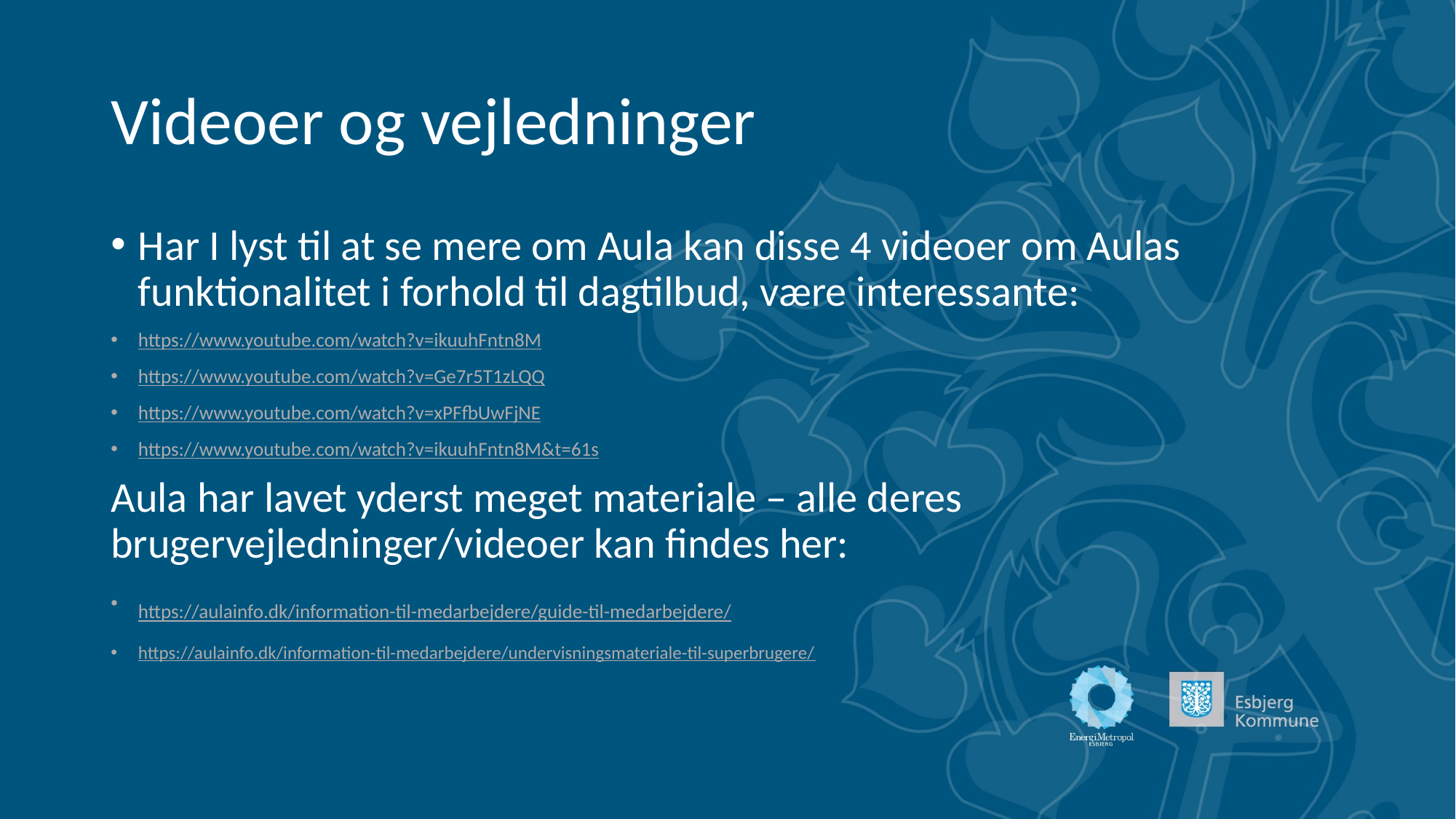

# Videoer og vejledninger
Har I lyst til at se mere om Aula kan disse 4 videoer om Aulas funktionalitet i forhold til dagtilbud, være interessante:
https://www.youtube.com/watch?v=ikuuhFntn8M
https://www.youtube.com/watch?v=Ge7r5T1zLQQ
https://www.youtube.com/watch?v=xPFfbUwFjNE
https://www.youtube.com/watch?v=ikuuhFntn8M&t=61s
Aula har lavet yderst meget materiale – alle deres brugervejledninger/videoer kan findes her:
https://aulainfo.dk/information-til-medarbejdere/guide-til-medarbejdere/
https://aulainfo.dk/information-til-medarbejdere/undervisningsmateriale-til-superbrugere/